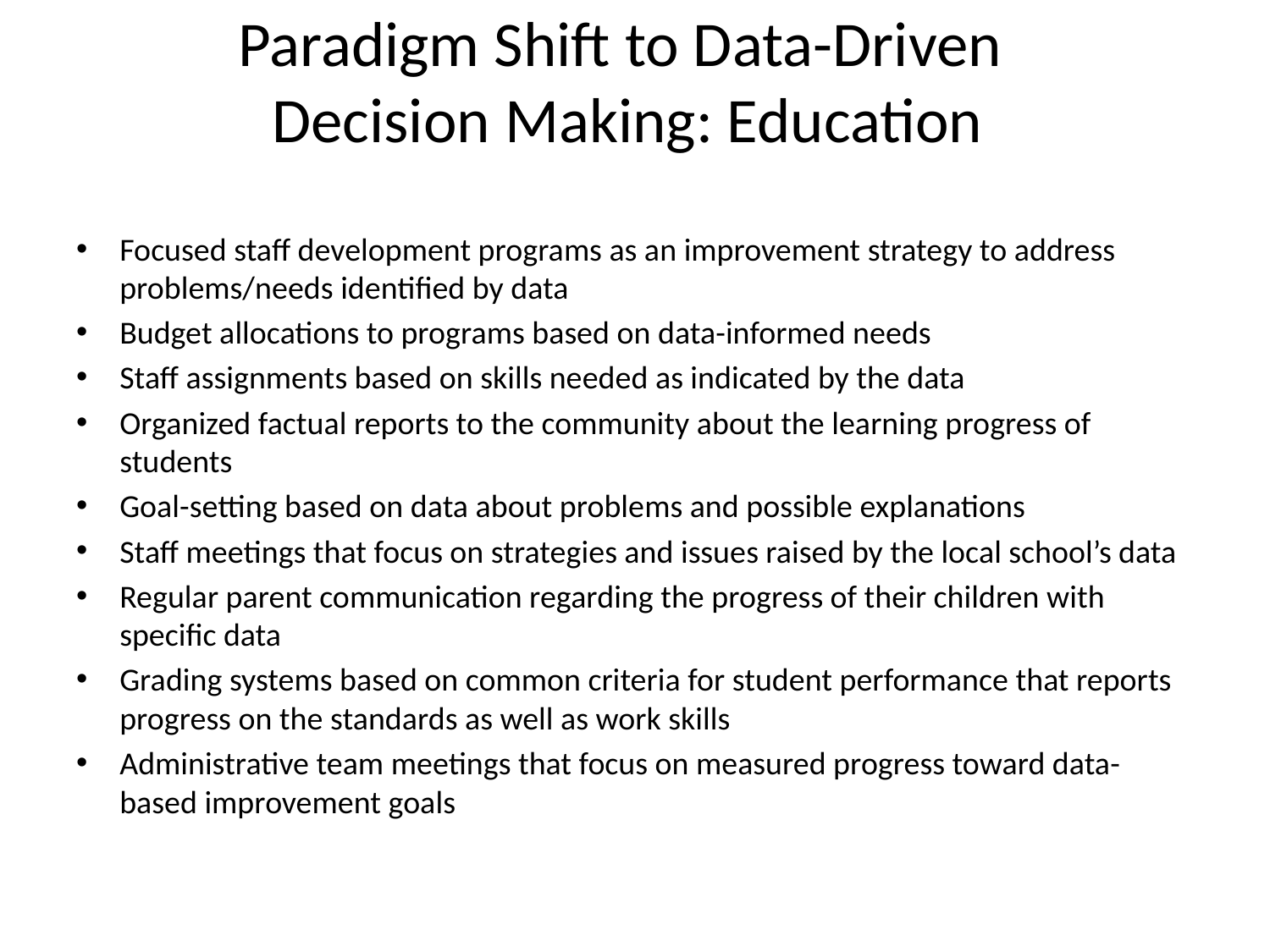

# Paradigm Shift to Data-Driven Decision Making: Education
Focused staff development programs as an improvement strategy to address problems/needs identified by data
Budget allocations to programs based on data-informed needs
Staff assignments based on skills needed as indicated by the data
Organized factual reports to the community about the learning progress of students
Goal-setting based on data about problems and possible explanations
Staff meetings that focus on strategies and issues raised by the local school’s data
Regular parent communication regarding the progress of their children with specific data
Grading systems based on common criteria for student performance that reports progress on the standards as well as work skills
Administrative team meetings that focus on measured progress toward data-based improvement goals